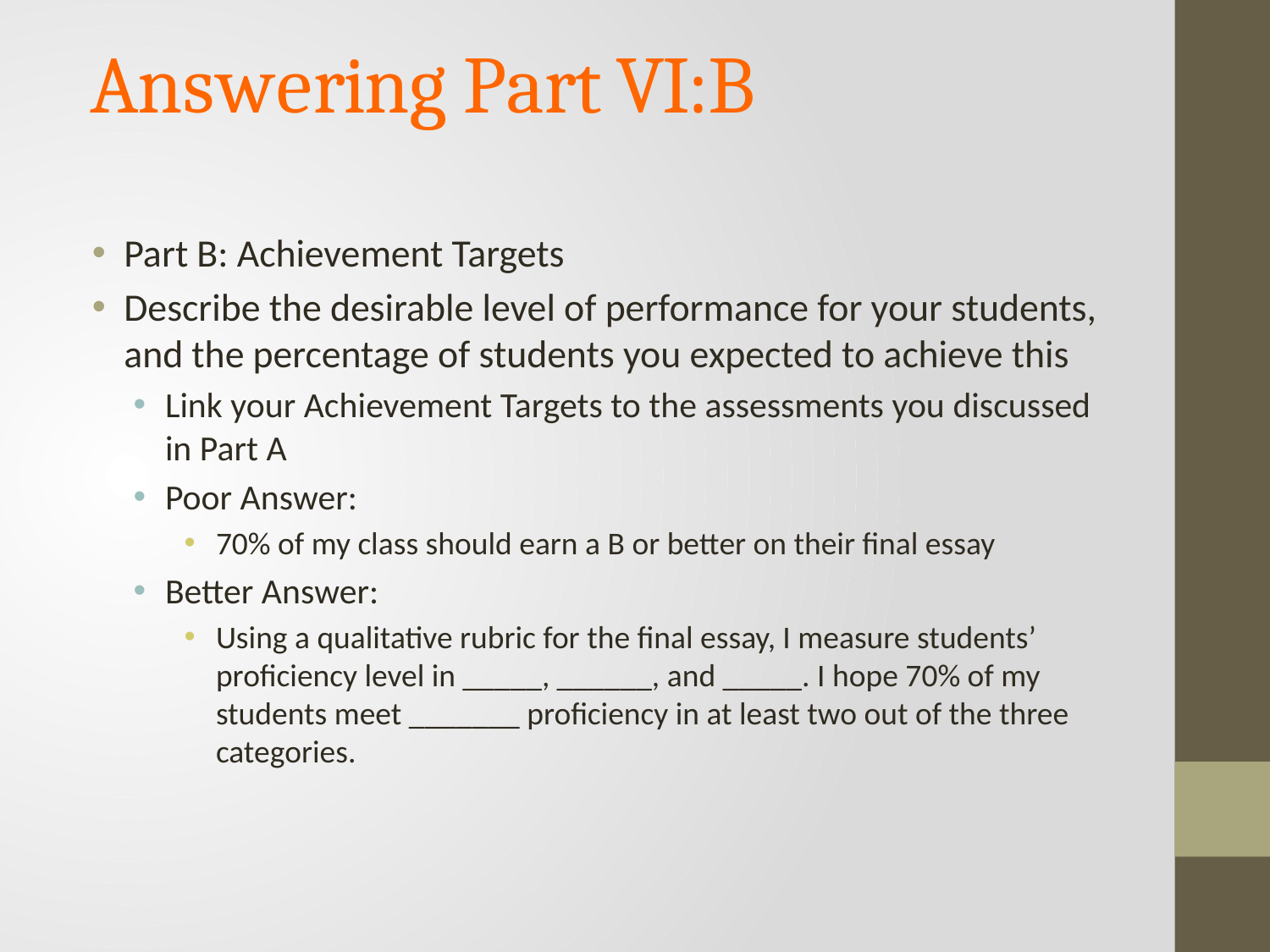

# Answering Part VI:B
Part B: Achievement Targets
Describe the desirable level of performance for your students, and the percentage of students you expected to achieve this
Link your Achievement Targets to the assessments you discussed in Part A
Poor Answer:
70% of my class should earn a B or better on their final essay
Better Answer:
Using a qualitative rubric for the final essay, I measure students’ proficiency level in _____, ______, and _____. I hope 70% of my students meet _______ proficiency in at least two out of the three categories.